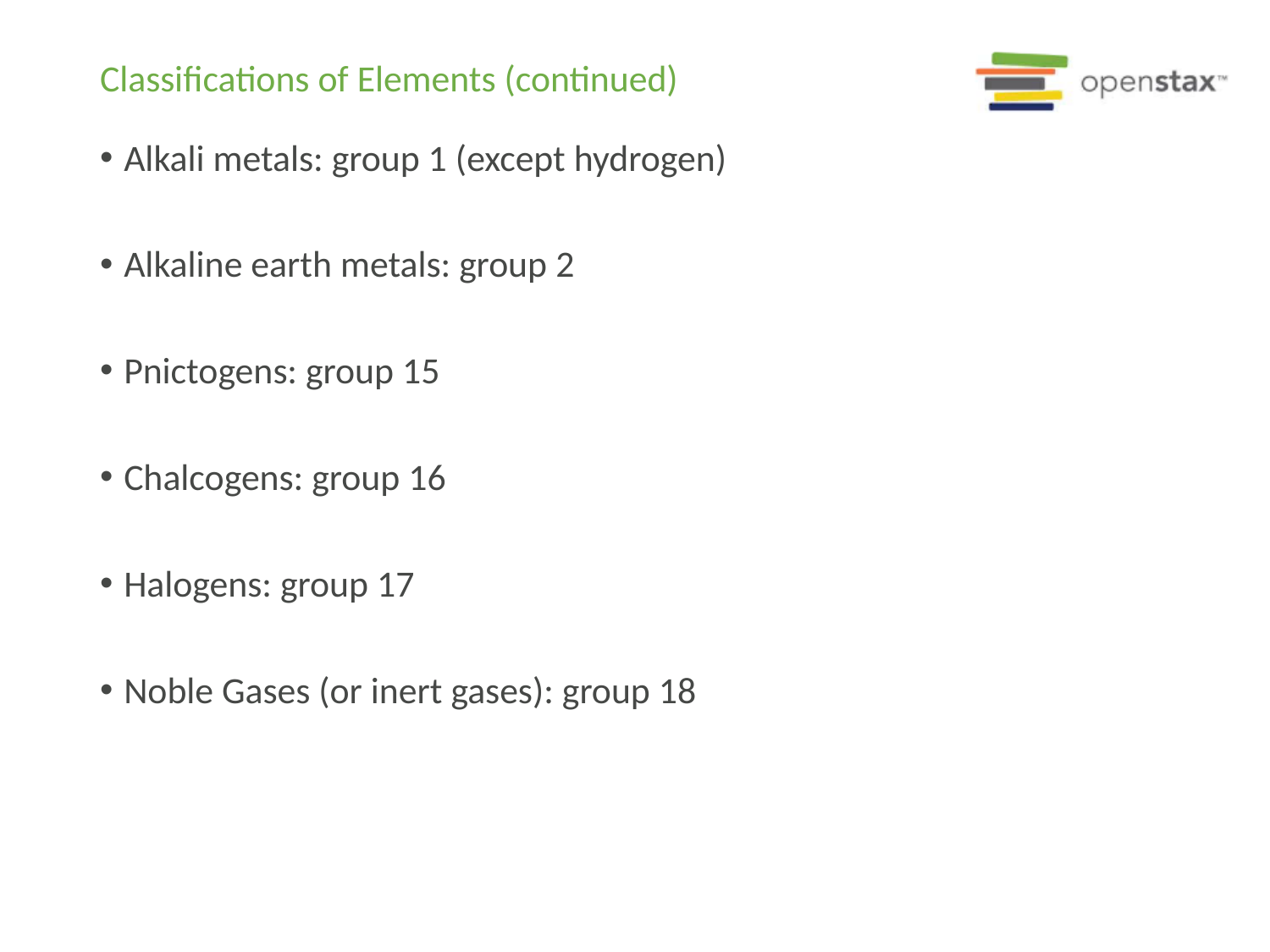

# Classifications of Elements (continued)
Alkali metals: group 1 (except hydrogen)

Alkaline earth metals: group 2

Pnictogens: group 15

Chalcogens: group 16

Halogens: group 17

Noble Gases (or inert gases): group 18